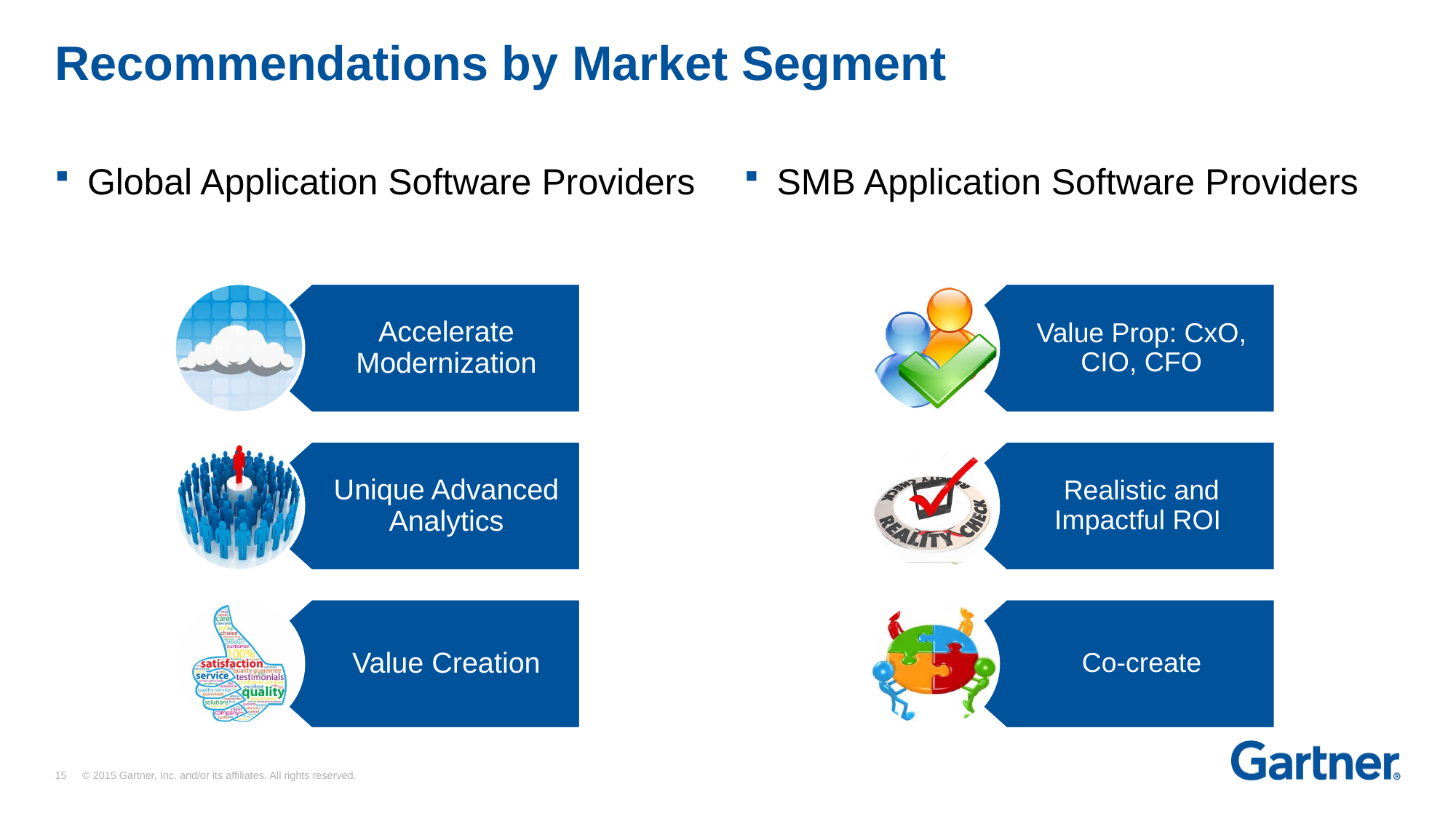

# Recommendations by Market Segment
Global Application Software Providers

SMB Application Software Providers

Accelerate Modernization

Unique Advanced Analytics

Value Creation

Value Prop: CxO, CIO, CFO

Realistic and Impactful ROI

Co-create